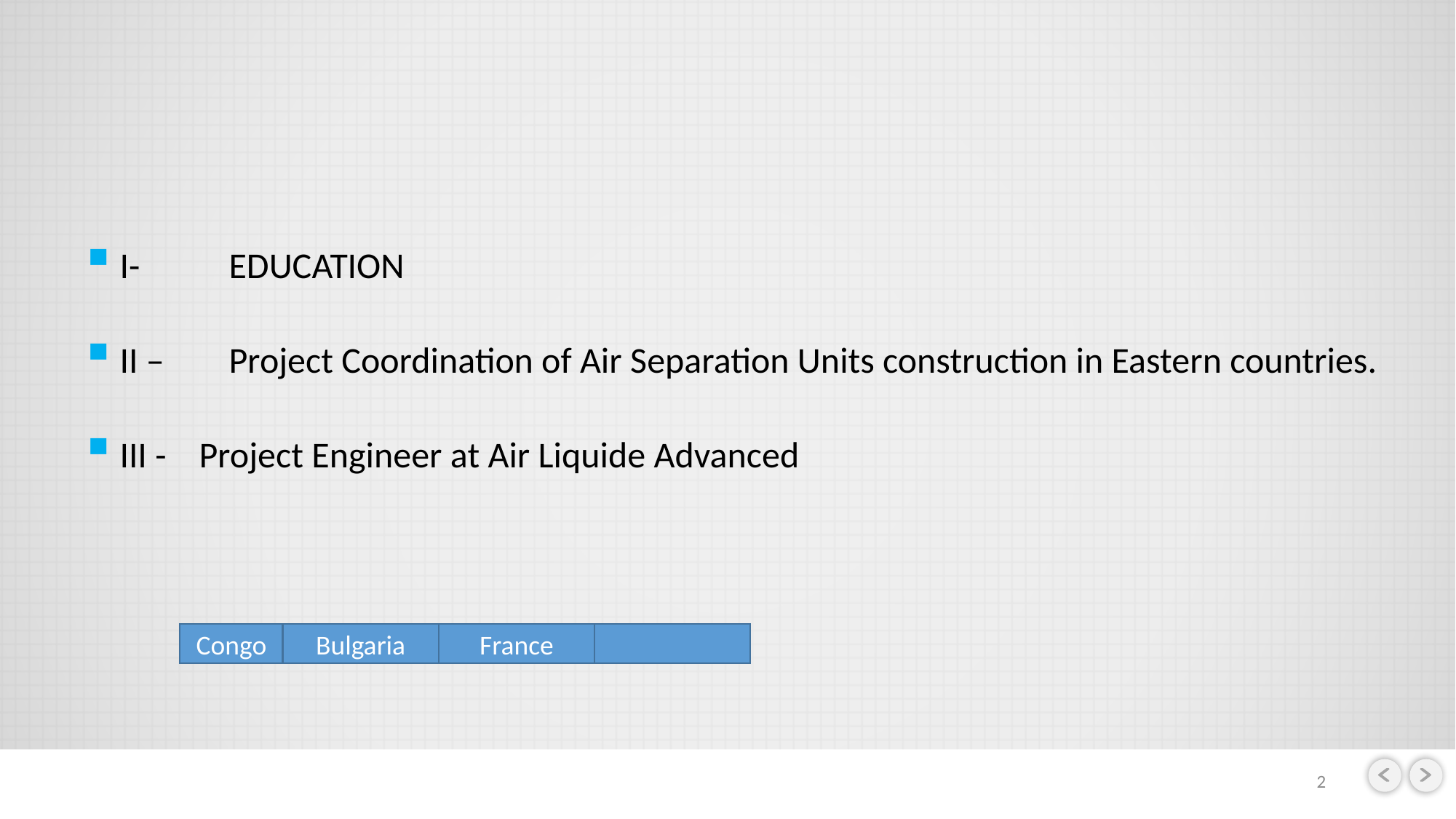

#
I- 	EDUCATION
II – 	Project Coordination of Air Separation Units construction in Eastern countries.
III -    Project Engineer at Air Liquide Advanced

Congo
Bulgaria
France